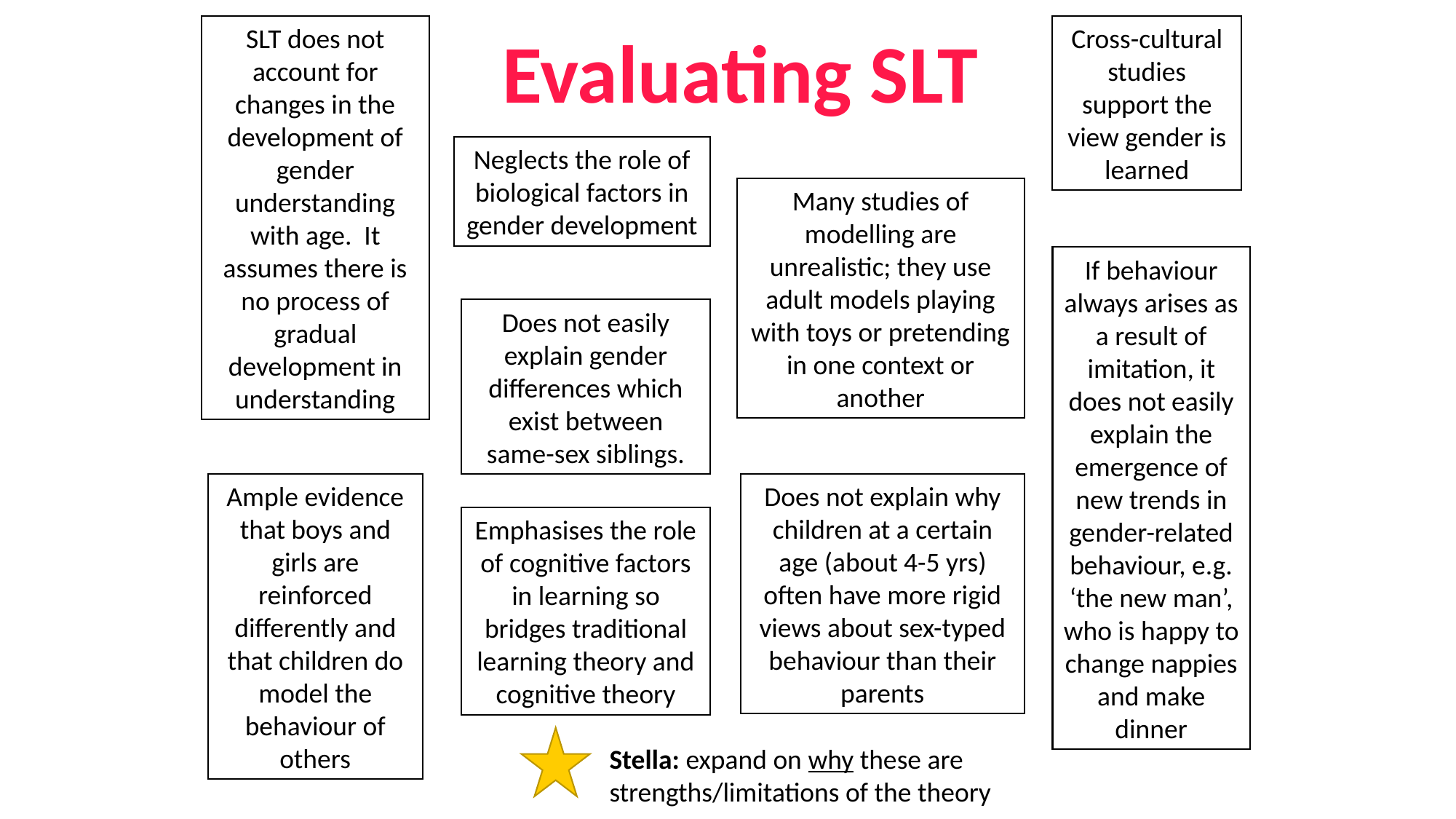

SLT does not account for changes in the development of gender understanding with age.  It assumes there is no process of gradual development in understanding
Evaluating SLT
Cross-cultural studies support the view gender is learned
Neglects the role of biological factors in gender development
Many studies of modelling are unrealistic; they use adult models playing with toys or pretending in one context or another
If behaviour always arises as a result of imitation, it does not easily explain the emergence of new trends in gender-related behaviour, e.g. ‘the new man’, who is happy to change nappies and make dinner
Does not easily explain gender differences which exist between same-sex siblings.
Ample evidence that boys and girls are reinforced differently and that children do model the behaviour of others
Does not explain why children at a certain age (about 4-5 yrs) often have more rigid views about sex-typed behaviour than their parents
Emphasises the role of cognitive factors in learning so bridges traditional learning theory and cognitive theory

Stella: expand on why these are strengths/limitations of the theory